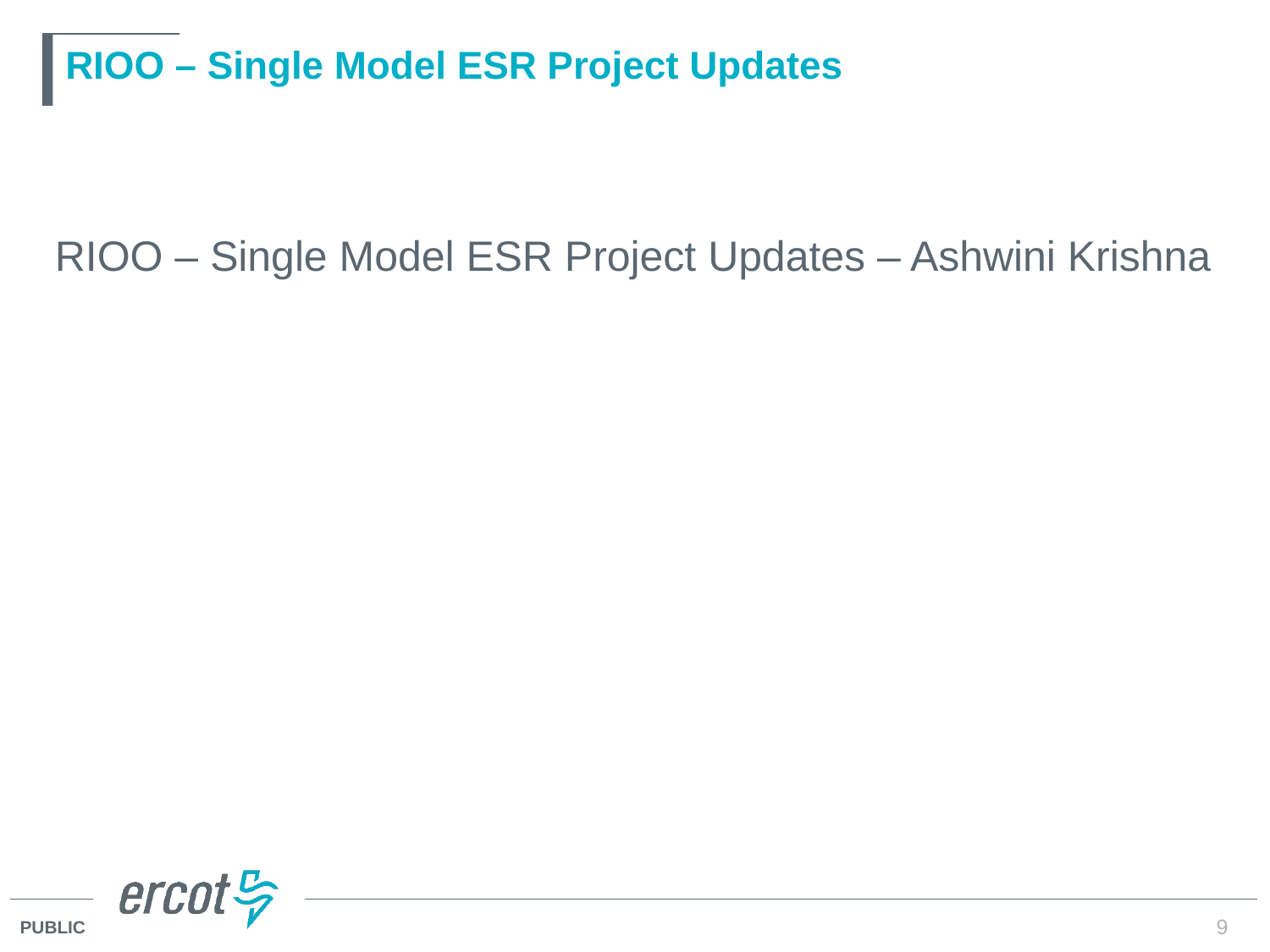

# RIOO – Single Model ESR Project Updates

RIOO – Single Model ESR Project Updates – Ashwini Krishna
9